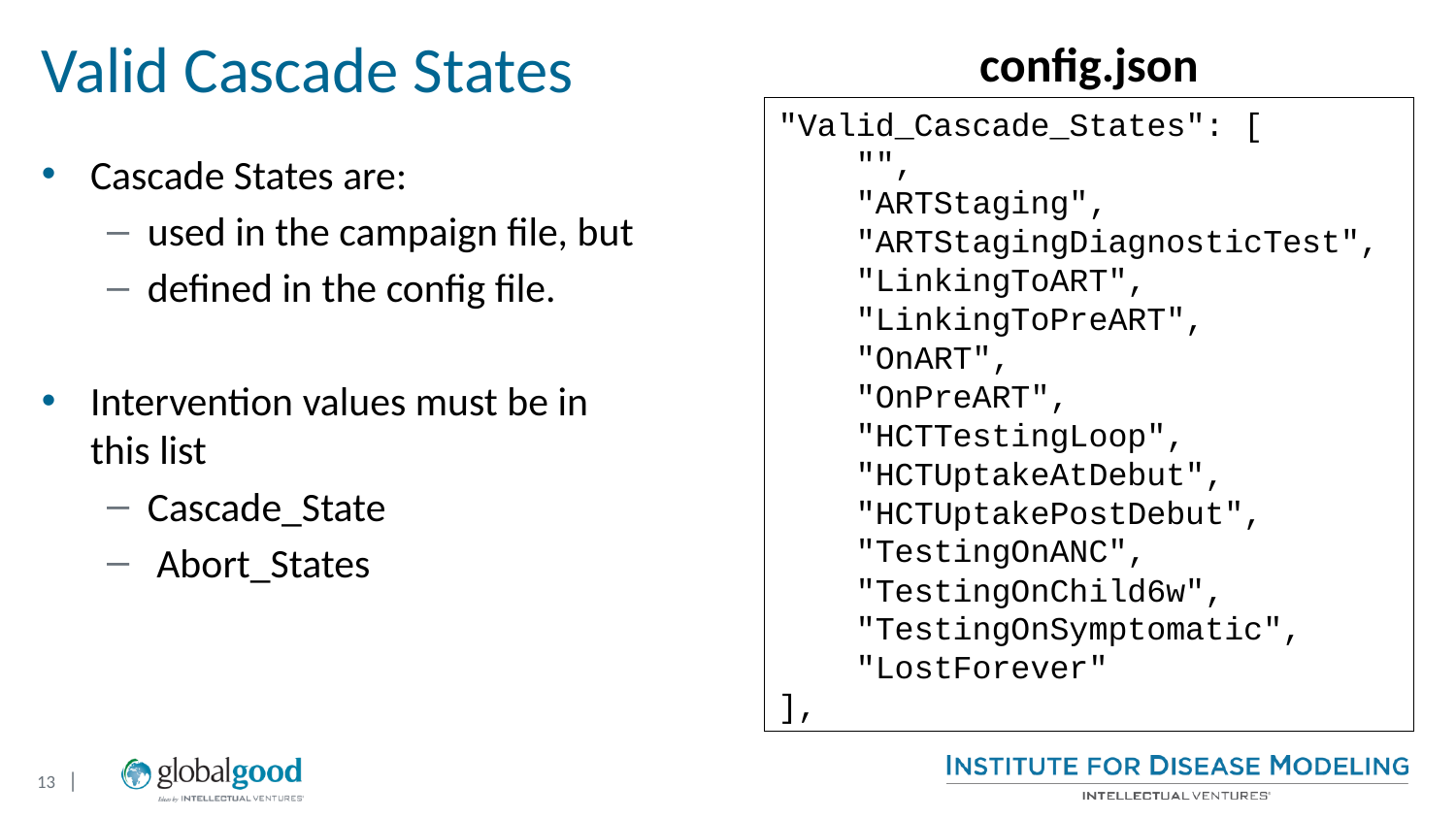

# Valid Cascade States
config.json
"Valid_Cascade_States": [
    "",
    "ARTStaging",
    "ARTStagingDiagnosticTest",
    "LinkingToART",
    "LinkingToPreART",
    "OnART",
    "OnPreART",
    "HCTTestingLoop",
    "HCTUptakeAtDebut",
    "HCTUptakePostDebut",
    "TestingOnANC",
    "TestingOnChild6w",
    "TestingOnSymptomatic",
    "LostForever"
],
Cascade States are:
used in the campaign file, but
defined in the config file.

Intervention values must be in this list
Cascade_State
 Abort_States